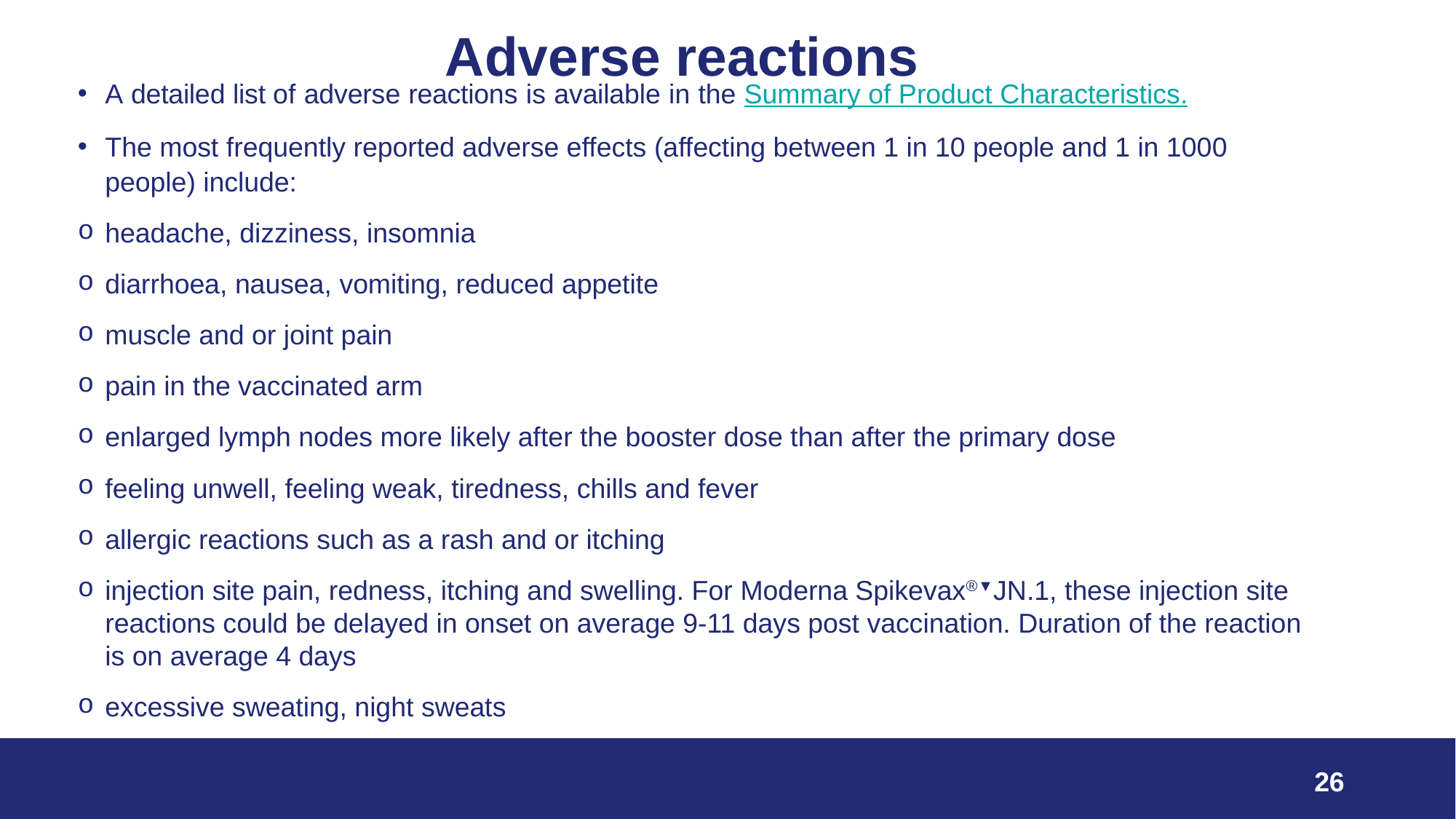

# Adverse reactions
A detailed list of adverse reactions is available in the Summary of Product Characteristics.
The most frequently reported adverse effects (affecting between 1 in 10 people and 1 in 1000 people) include:
headache, dizziness, insomnia
diarrhoea, nausea, vomiting, reduced appetite
muscle and or joint pain
pain in the vaccinated arm
enlarged lymph nodes more likely after the booster dose than after the primary dose
feeling unwell, feeling weak, tiredness, chills and fever
allergic reactions such as a rash and or itching
injection site pain, redness, itching and swelling. For Moderna Spikevax®▼JN.1, these injection site reactions could be delayed in onset on average 9-11 days post vaccination. Duration of the reaction is on average 4 days
excessive sweating, night sweats

26